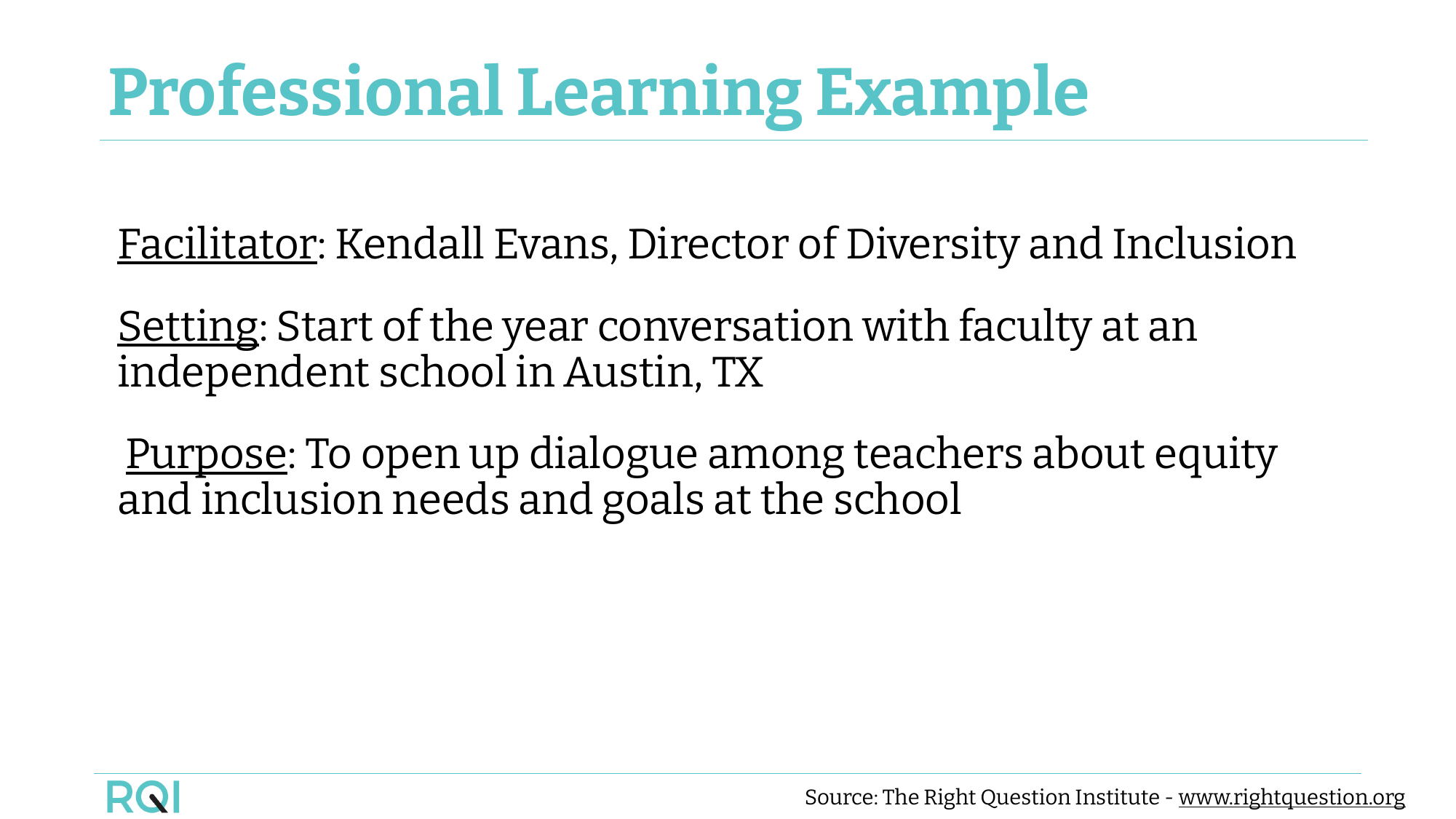

# Professional Learning Example
Facilitator: Kendall Evans, Director of Diversity and Inclusion
Setting: Start of the year conversation with faculty at an independent school in Austin, TX
 Purpose: To open up dialogue among teachers about equity and inclusion needs and goals at the school